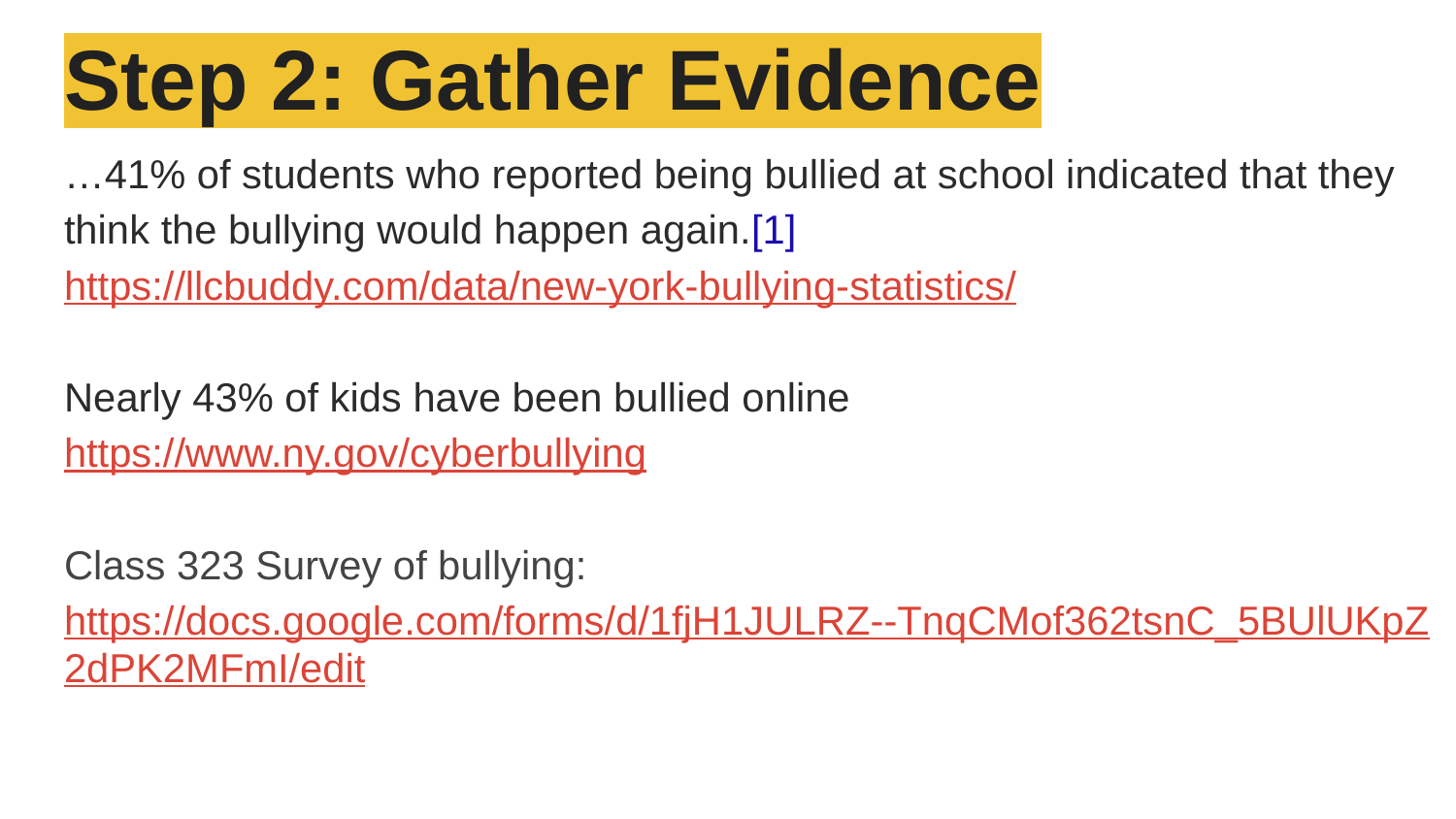

# Step 2: Gather Evidence
…41% of students who reported being bullied at school indicated that they think the bullying would happen again.[1]
https://llcbuddy.com/data/new-york-bullying-statistics/

Nearly 43% of kids have been bullied online
https://www.ny.gov/cyberbullying

Class 323 Survey of bullying:
https://docs.google.com/forms/d/1fjH1JULRZ--TnqCMof362tsnC_5BUlUKpZ2dPK2MFmI/edit